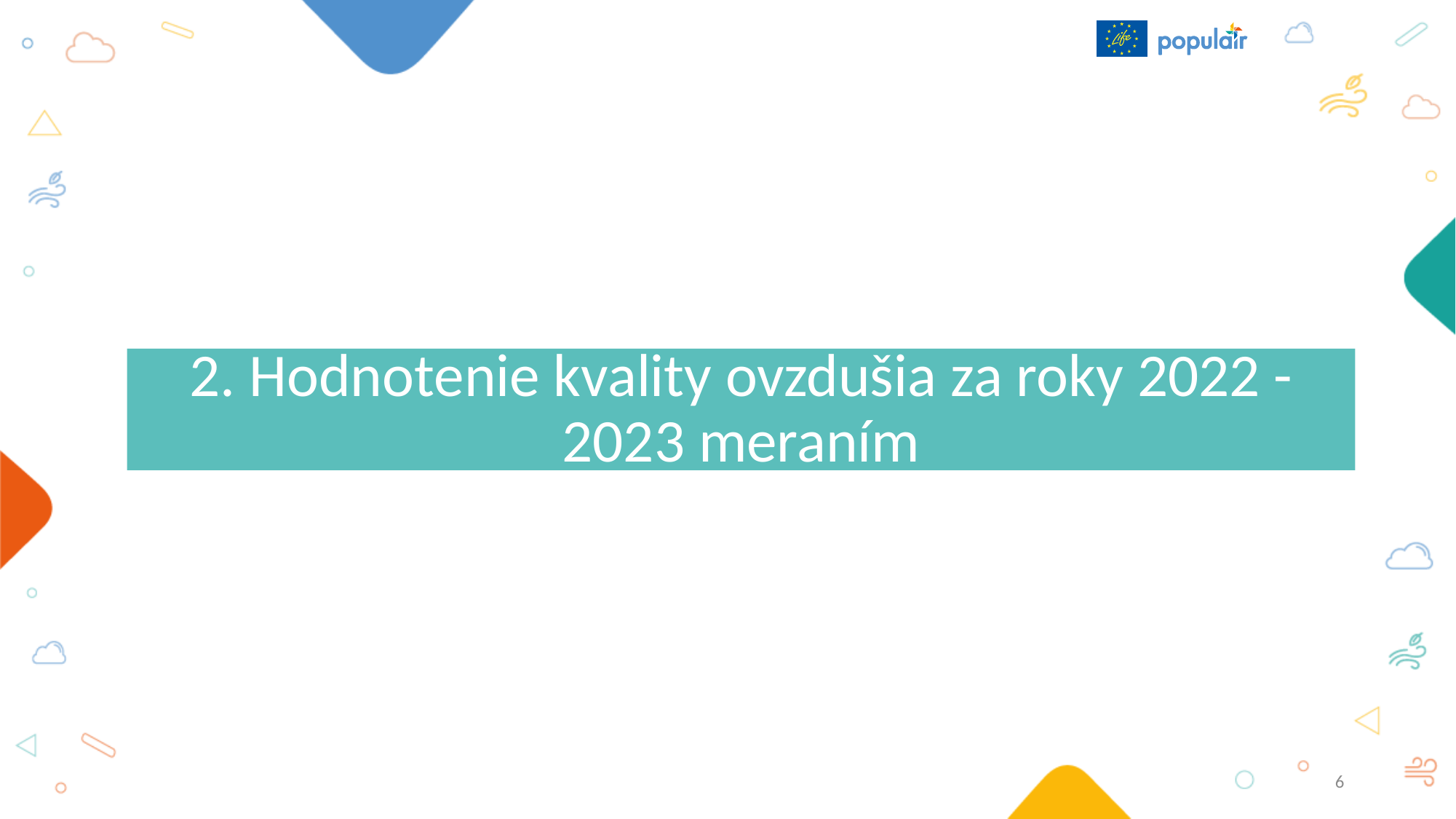

# 2. Hodnotenie kvality ovzdušia za roky 2022 - 2023 meraním
6